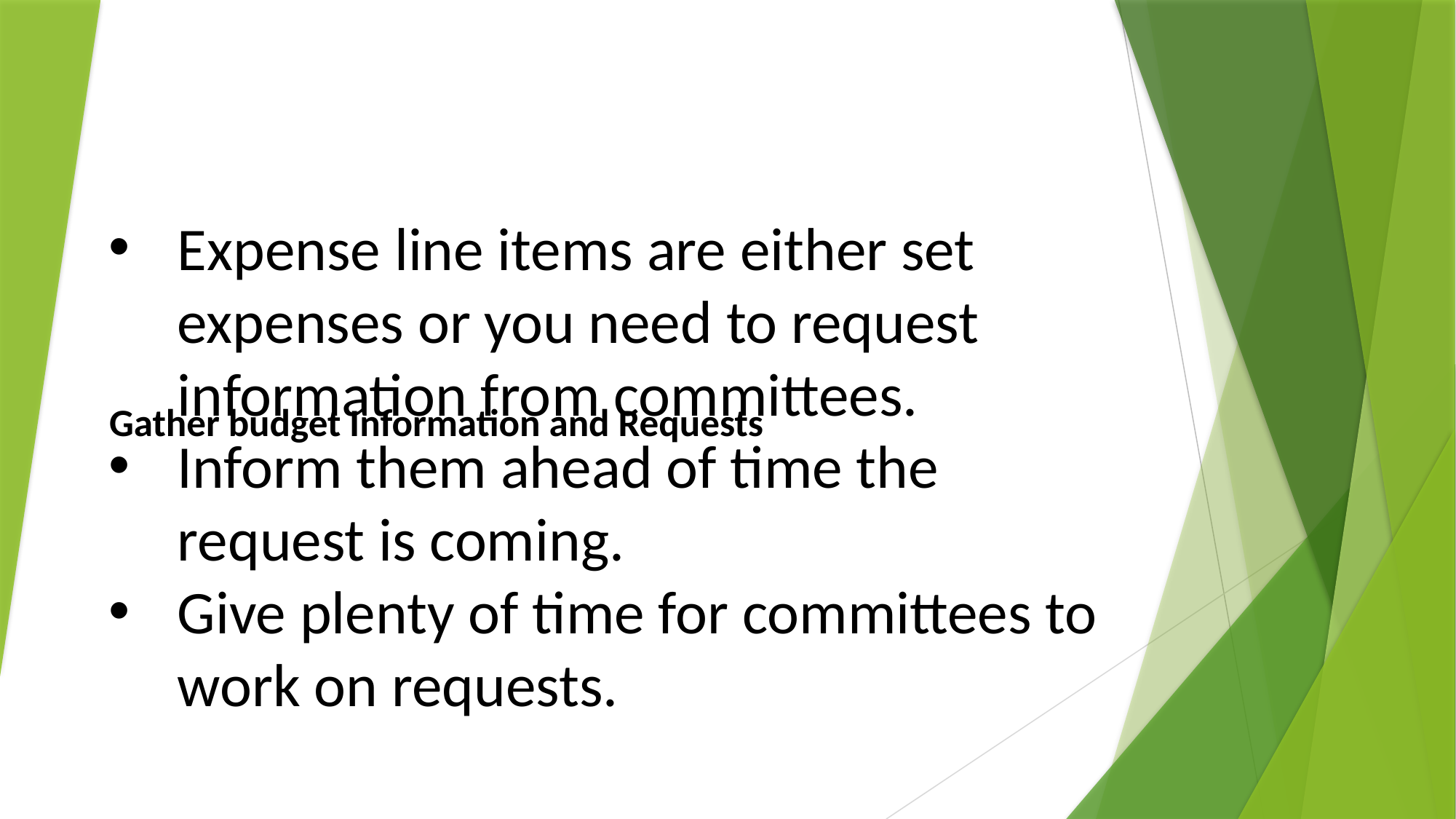

Expense line items are either set expenses or you need to request information from committees.
Inform them ahead of time the request is coming.
Give plenty of time for committees to work on requests.

# Gather budget Information and Requests